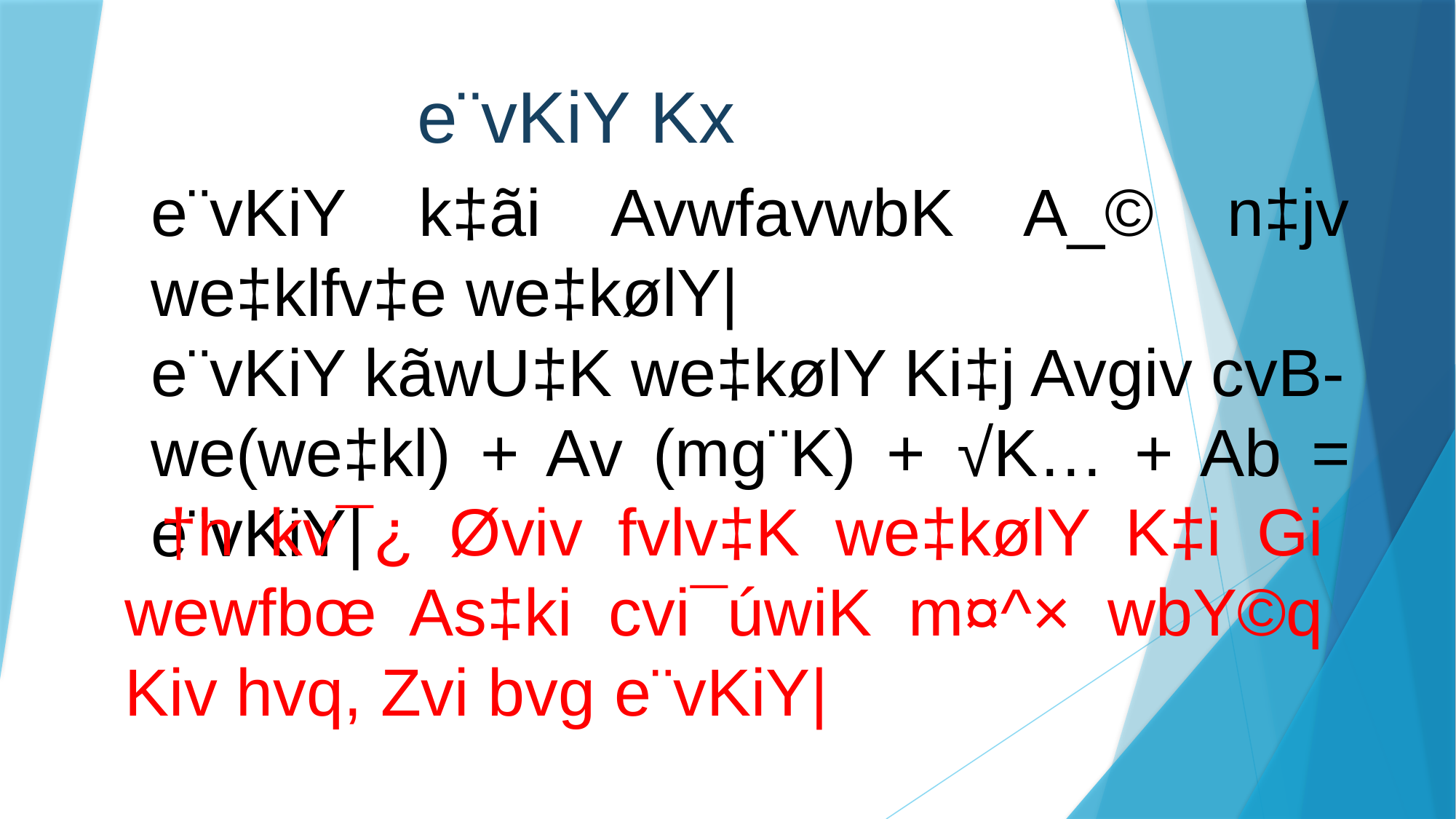

e¨vKiY Kx
e¨vKiY k‡ãi AvwfavwbK A_© n‡jv we‡klfv‡e we‡kølY|
e¨vKiY kãwU‡K we‡kølY Ki‡j Avgiv cvB-
we(we‡kl) + Av (mg¨K) + √K… + Ab = e¨vKiY|
 †h kv¯¿ Øviv fvlv‡K we‡kølY K‡i Gi wewfbœ As‡ki cvi¯úwiK m¤^× wbY©q Kiv hvq, Zvi bvg e¨vKiY|